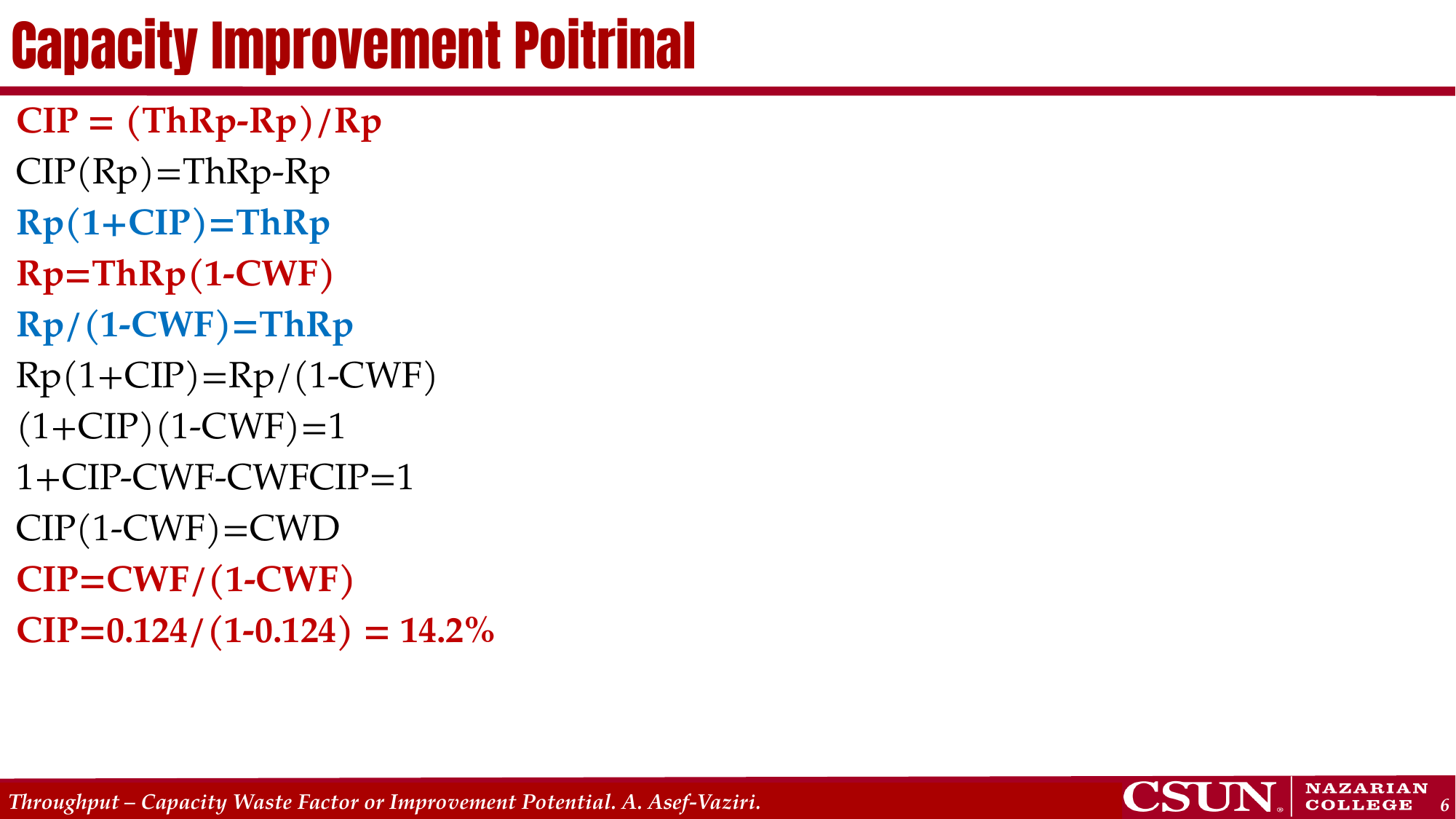

# Capacity Improvement Poitrinal
CIP = (ThRp-Rp)/Rp
CIP(Rp)=ThRp-Rp
Rp(1+CIP)=ThRp
Rp=ThRp(1-CWF)
Rp/(1-CWF)=ThRp
Rp(1+CIP)=Rp/(1-CWF)
(1+CIP)(1-CWF)=1
1+CIP-CWF-CWFCIP=1
CIP(1-CWF)=CWD
CIP=CWF/(1-CWF)
CIP=0.124/(1-0.124) = 14.2%